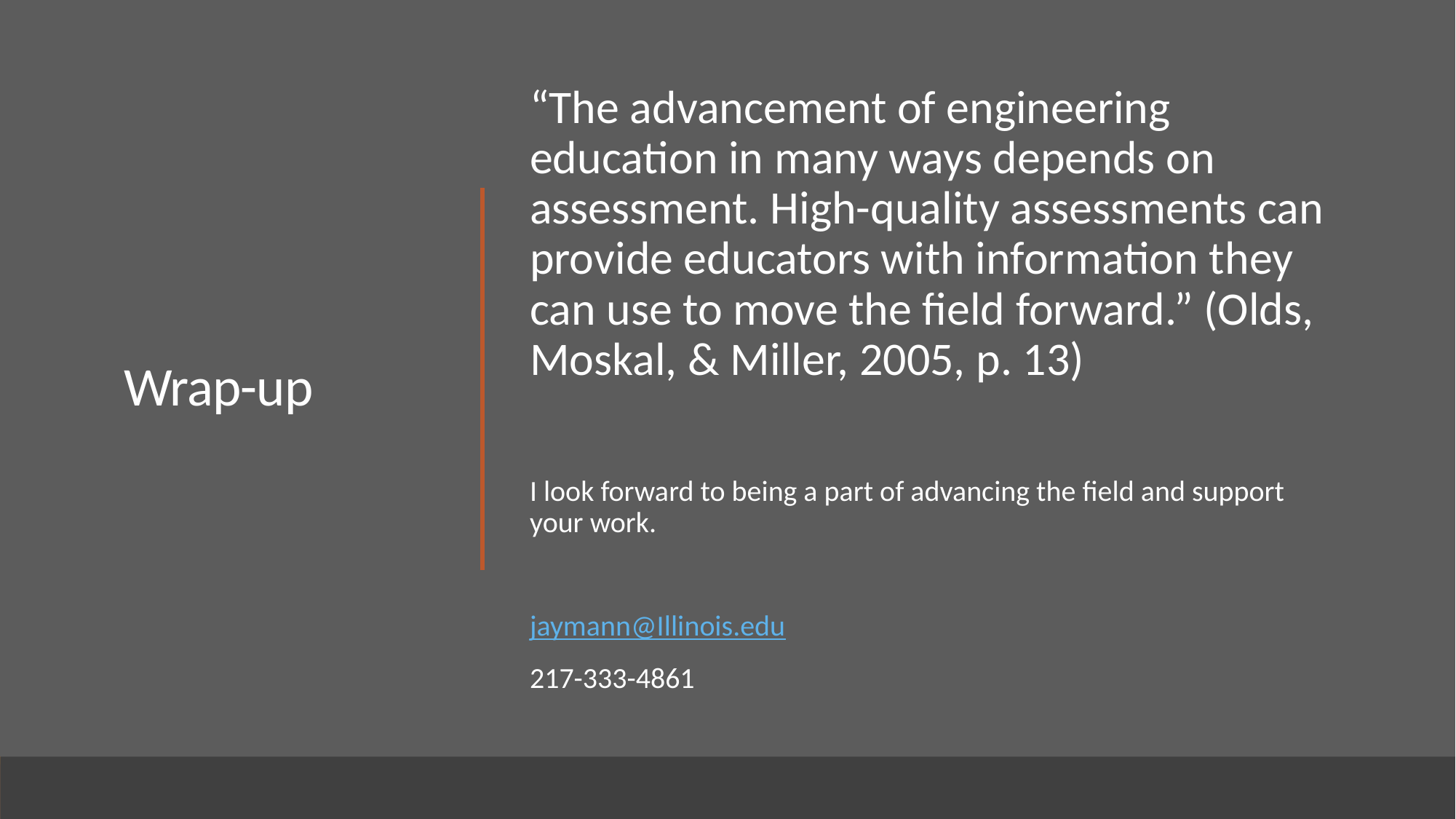

# Wrap-up
“The advancement of engineering education in many ways depends on assessment. High-quality assessments can provide educators with information they can use to move the field forward.” (Olds, Moskal, & Miller, 2005, p. 13)

I look forward to being a part of advancing the field and support your work.

jaymann@Illinois.edu
217-333-4861